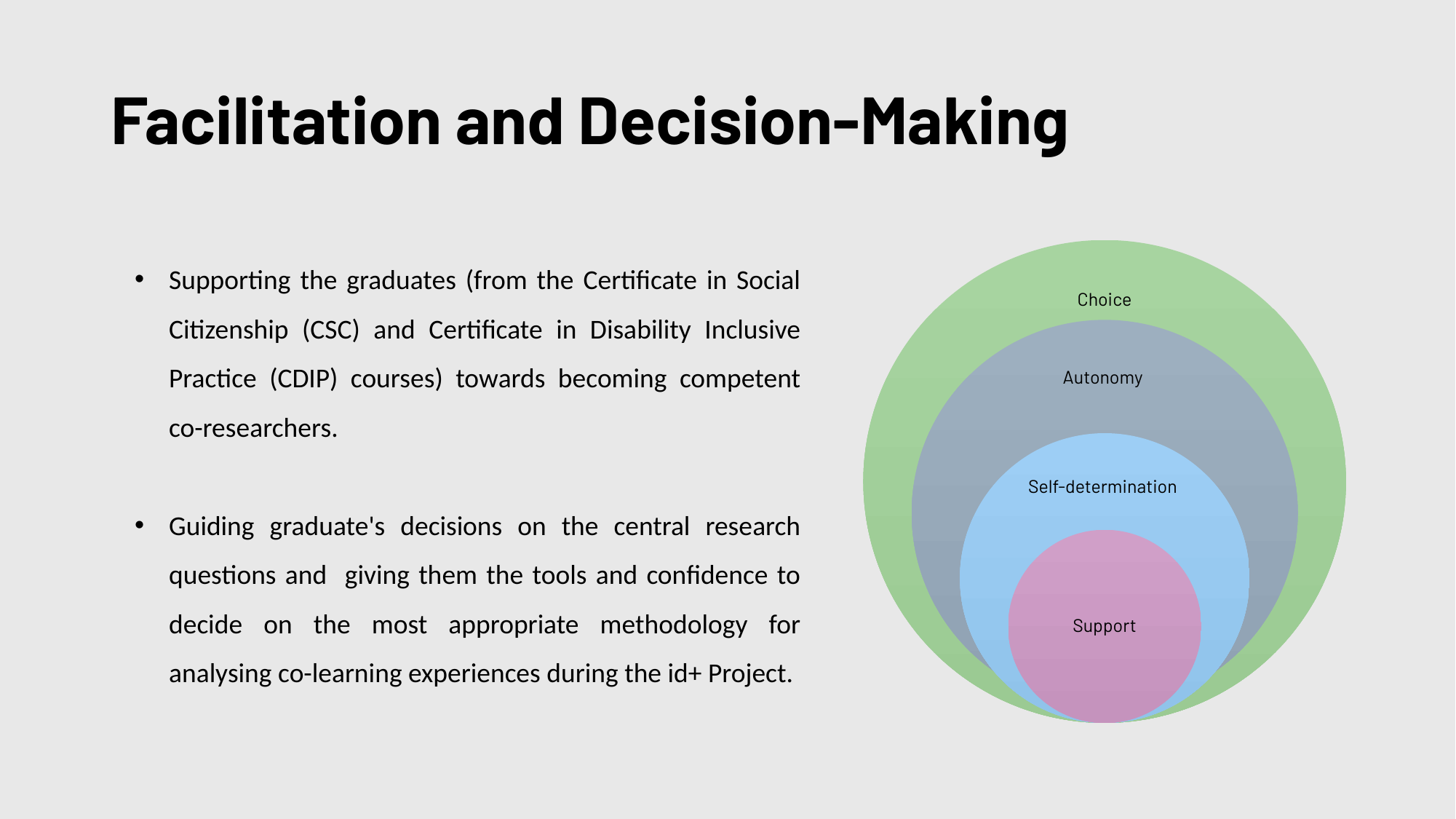

# Facilitation and Decision-Making
Choice
Autonomy
Self-determination
Support
Supporting the graduates (from the Certificate in Social Citizenship (CSC) and Certificate in Disability Inclusive Practice (CDIP) courses) towards becoming competent co-researchers.

Guiding graduate's decisions on the central research questions and  giving them the tools and confidence to decide on the most appropriate methodology for analysing co-learning experiences during the id+ Project.